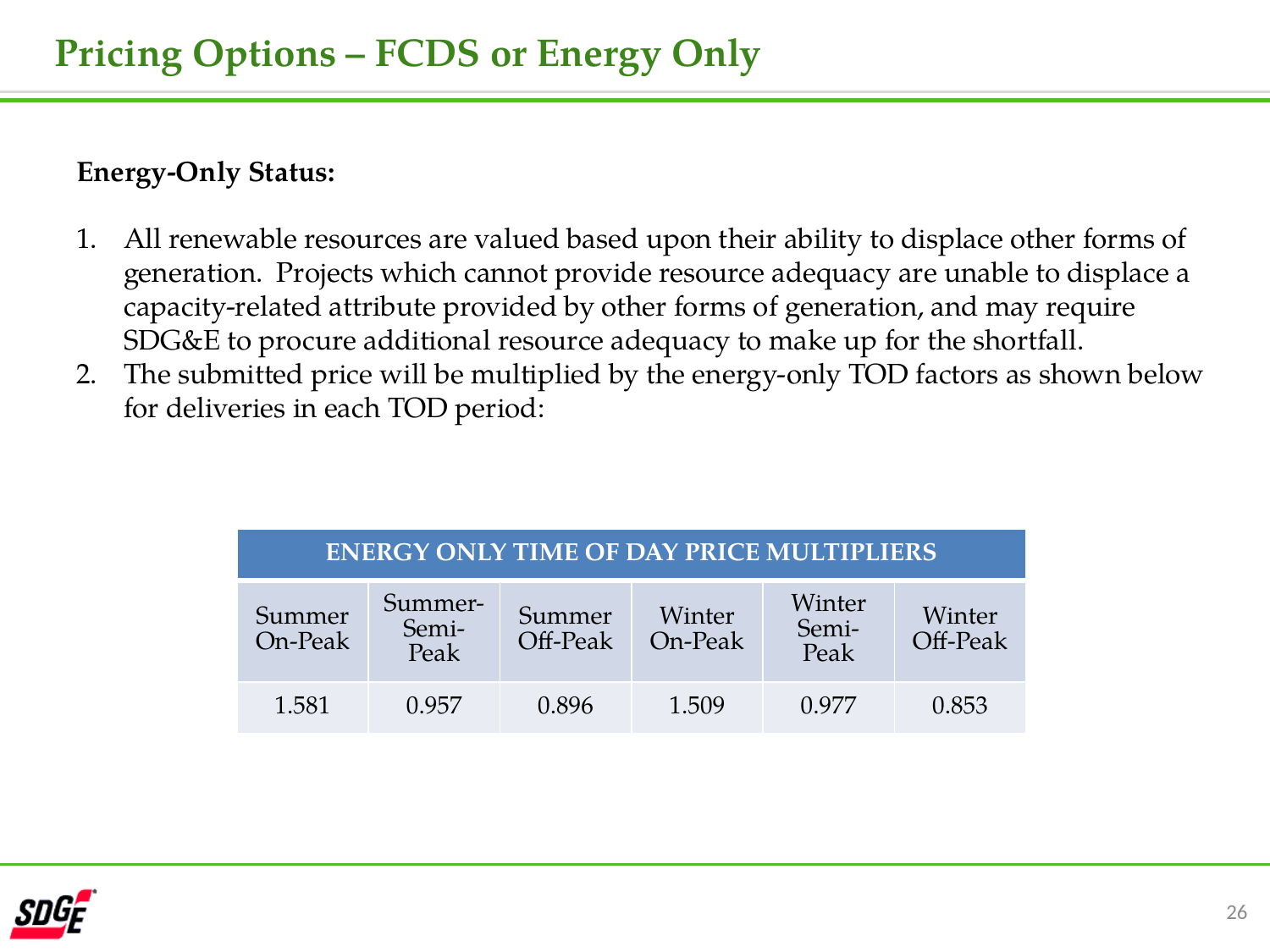

Pricing Options – FCDS or Energy Only
Energy-Only Status:

All renewable resources are valued based upon their ability to displace other forms of generation.  Projects which cannot provide resource adequacy are unable to displace a capacity-related attribute provided by other forms of generation, and may require SDG&E to procure additional resource adequacy to make up for the shortfall.
The submitted price will be multiplied by the energy-only TOD factors as shown below for deliveries in each TOD period:

| ENERGY ONLY TIME OF DAY PRICE MULTIPLIERS |  |  |  |  |  |
| --- | --- | --- | --- | --- | --- |
| Summer On-Peak | Summer-Semi-Peak | Summer Off-Peak | Winter On-Peak | Winter Semi-Peak | Winter Off-Peak |
| 1.581 | 0.957 | 0.896 | 1.509 | 0.977 | 0.853 |
26